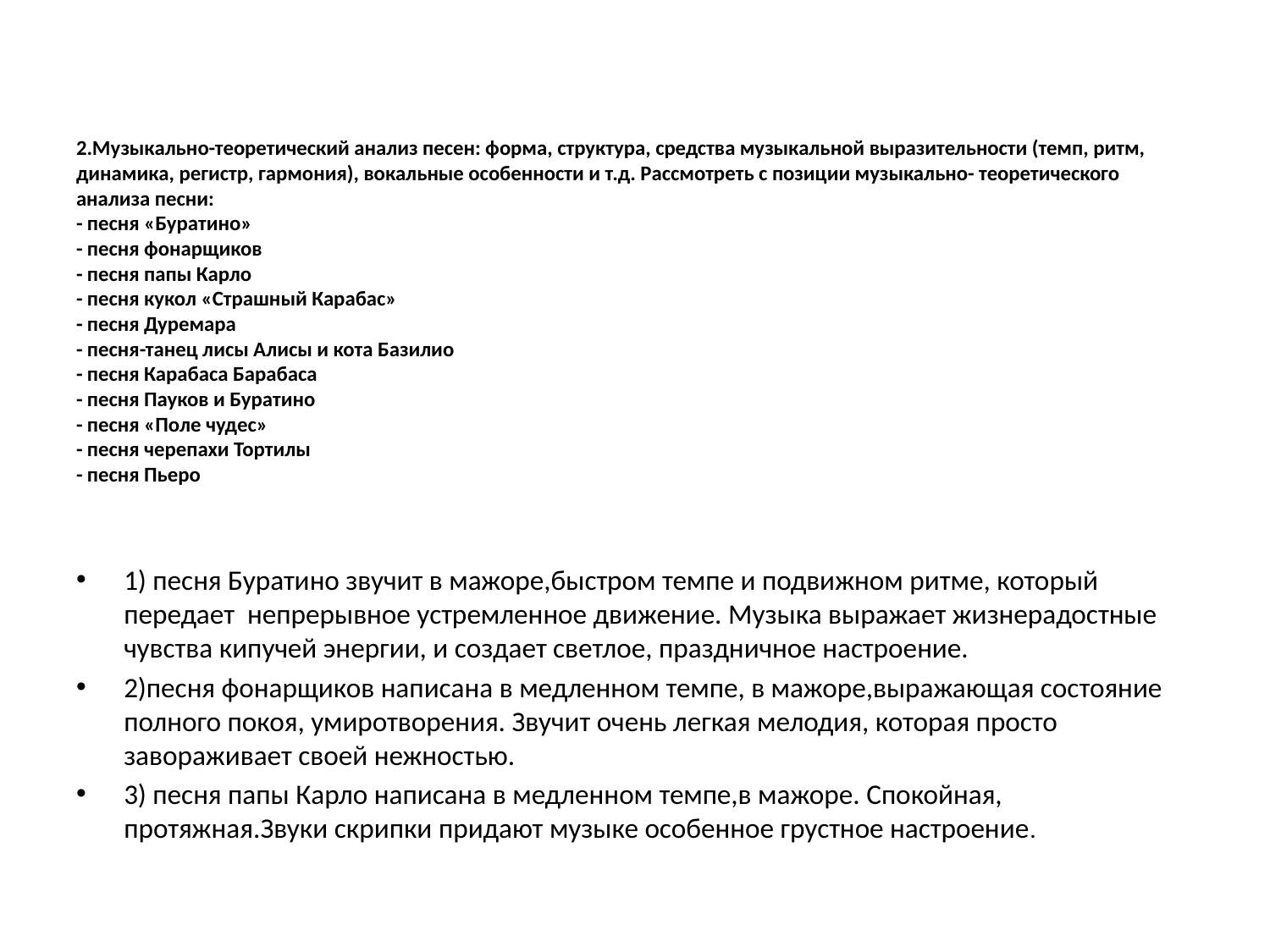

# 2.Музыкально-теоретический анализ песен: форма, структура, средства музыкальной выразительности (темп, ритм, динамика, регистр, гармония), вокальные особенности и т.д. Рассмотреть с позиции музыкально- теоретического анализа песни: - песня «Буратино» - песня фонарщиков - песня папы Карло - песня кукол «Страшный Карабас» - песня Дуремара - песня-танец лисы Алисы и кота Базилио - песня Карабаса Барабаса - песня Пауков и Буратино - песня «Поле чудес» - песня черепахи Тортилы - песня Пьеро
1) песня Буратино звучит в мажоре,быстром темпе и подвижном ритме, который передает  непрерывное устремленное движение. Музыка выражает жизнерадостные чувства кипучей энергии, и создает светлое, праздничное настроение.
2)песня фонарщиков написана в медленном темпе, в мажоре,выражающая состояние полного покоя, умиротворения. Звучит очень легкая мелодия, которая просто завораживает своей нежностью.
3) песня папы Карло написана в медленном темпе,в мажоре. Спокойная, протяжная.Звуки скрипки придают музыке особенное грустное настроение.